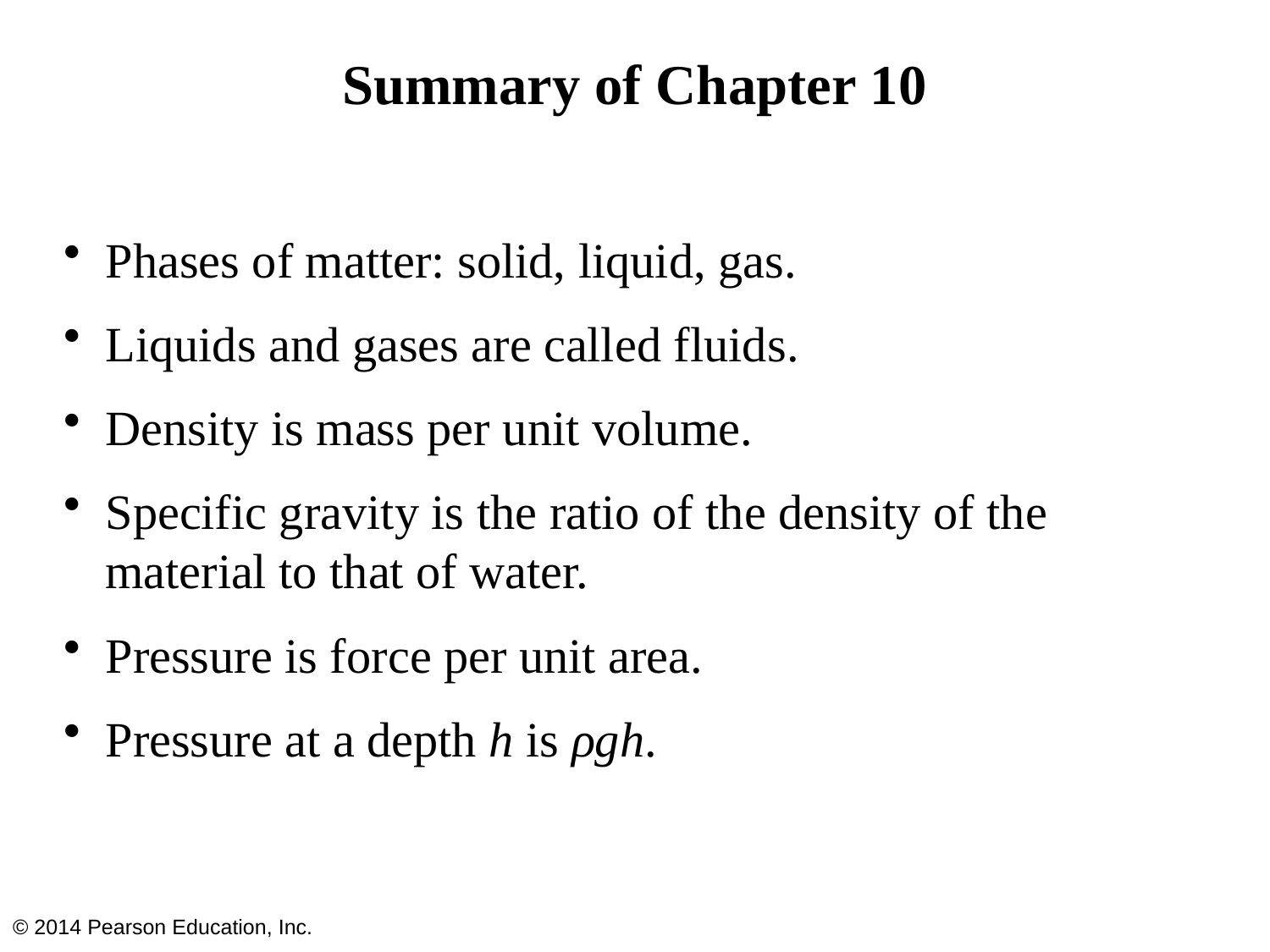

# Summary of Chapter 10
Phases of matter: solid, liquid, gas.
Liquids and gases are called fluids.
Density is mass per unit volume.
Specific gravity is the ratio of the density of the material to that of water.
Pressure is force per unit area.
Pressure at a depth h is ρgh.
© 2014 Pearson Education, Inc.